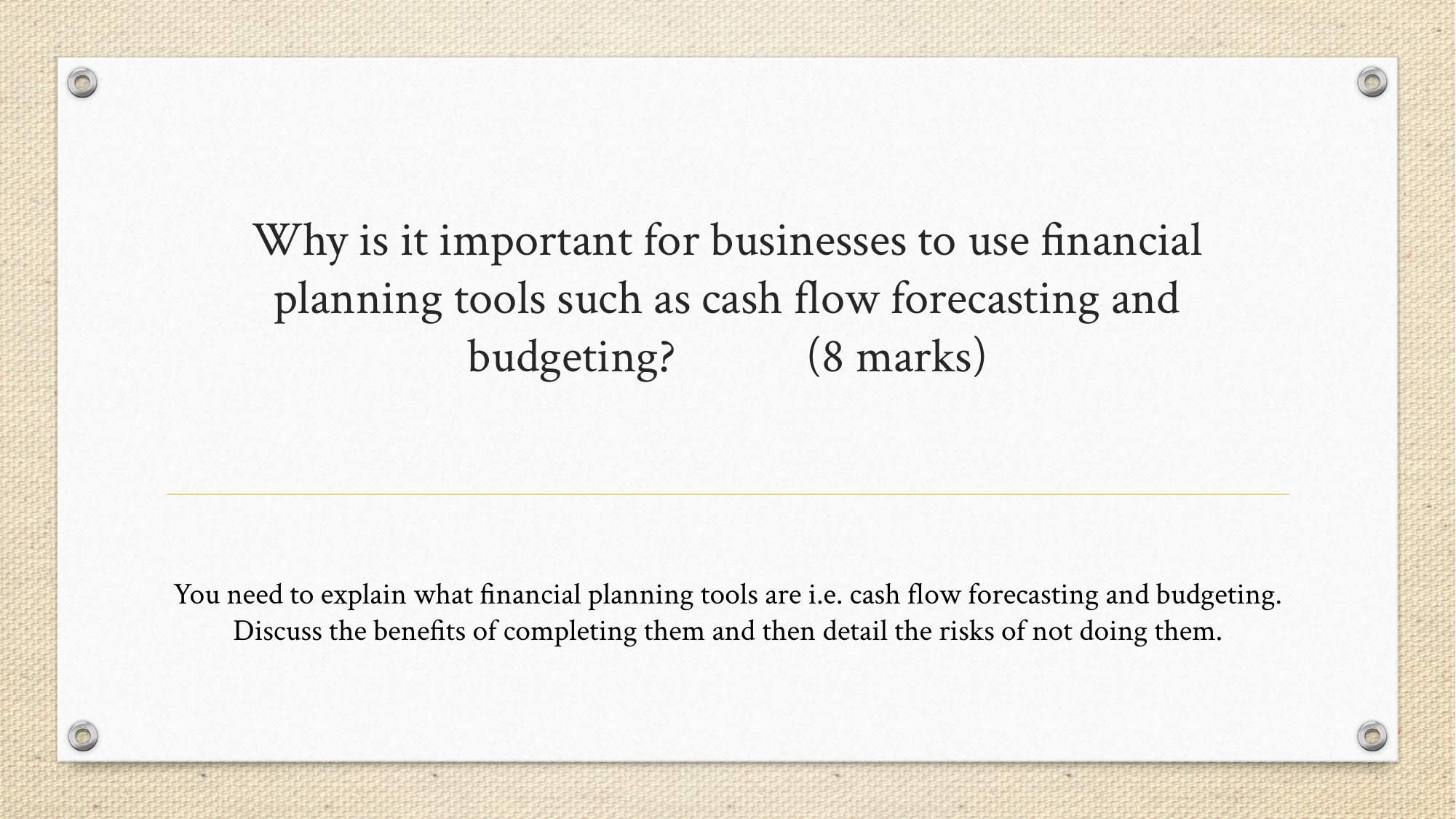

# Why is it important for businesses to use financial planning tools such as cash flow forecasting and budgeting?            (8 marks)
You need to explain what financial planning tools are i.e. cash flow forecasting and budgeting. Discuss the benefits of completing them and then detail the risks of not doing them.